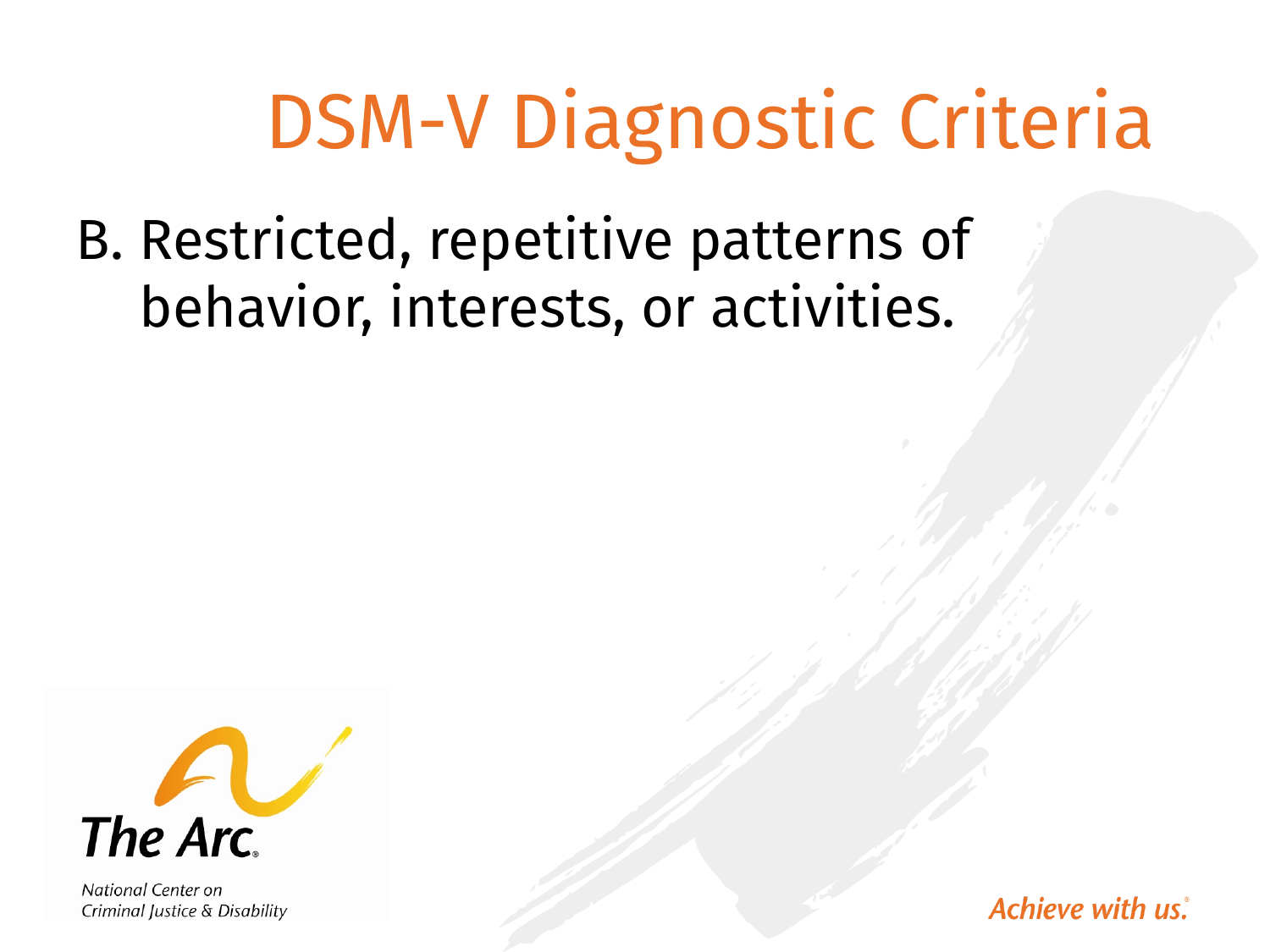

# DSM-V Diagnostic Criteria
Restricted, repetitive patterns of behavior, interests, or activities.